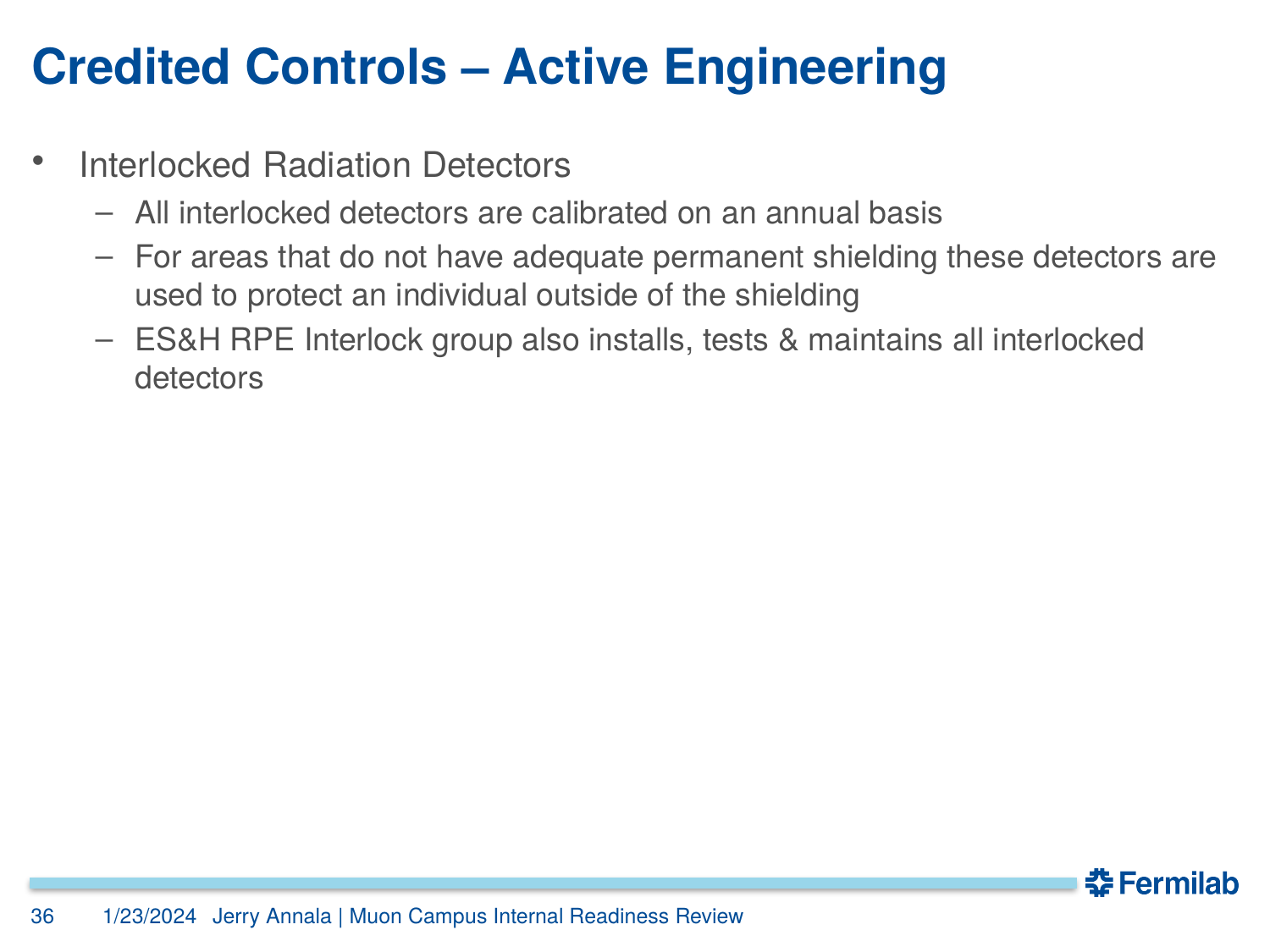

# Credited Controls – Active Engineering
Interlocked Radiation Detectors
All interlocked detectors are calibrated on an annual basis
For areas that do not have adequate permanent shielding these detectors are used to protect an individual outside of the shielding
ES&H RPE Interlock group also installs, tests & maintains all interlocked detectors

36
1/23/2024
Jerry Annala | Muon Campus Internal Readiness Review